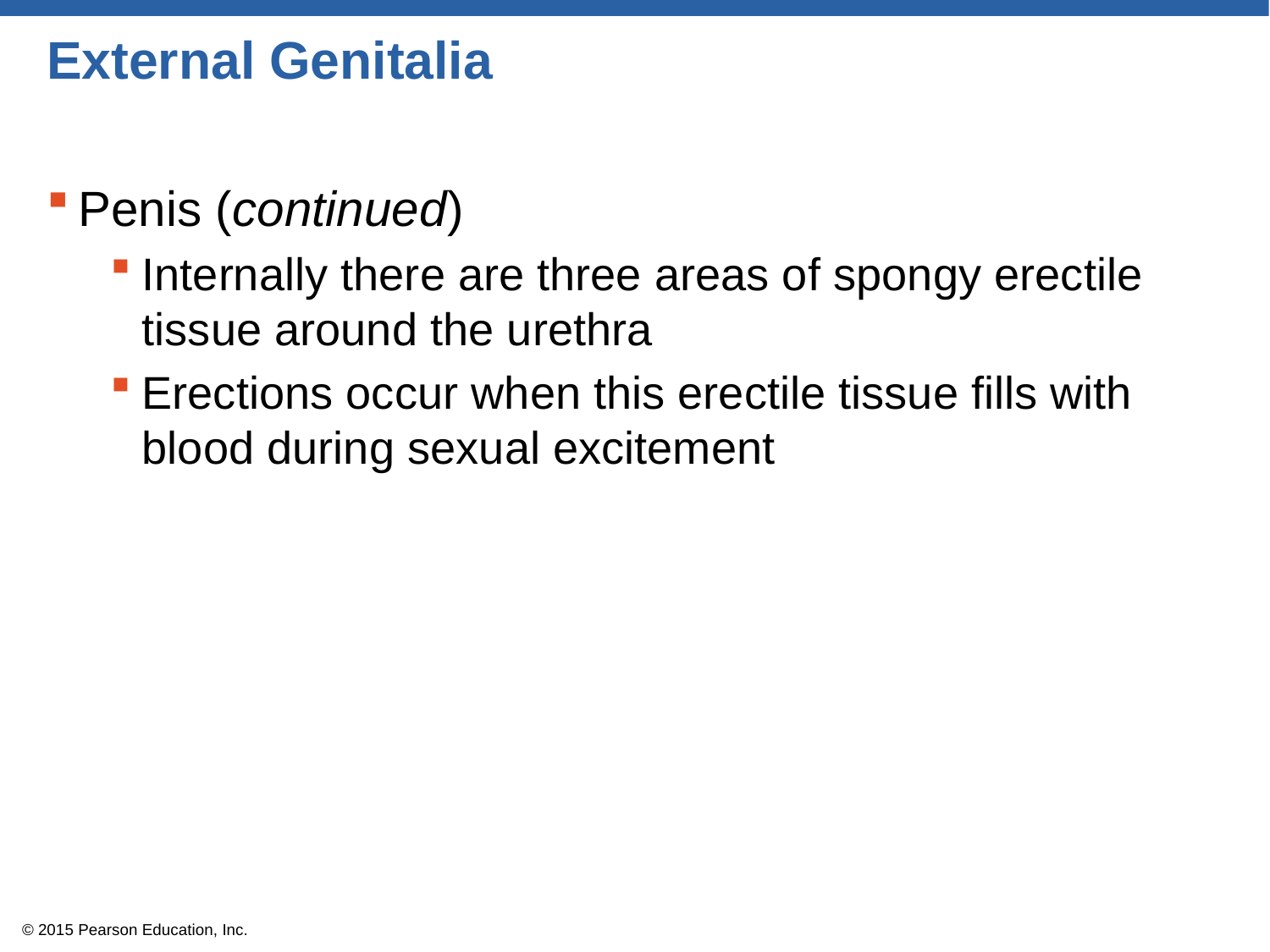

# External Genitalia
Penis (continued)
Internally there are three areas of spongy erectile tissue around the urethra
Erections occur when this erectile tissue fills with blood during sexual excitement
© 2015 Pearson Education, Inc.